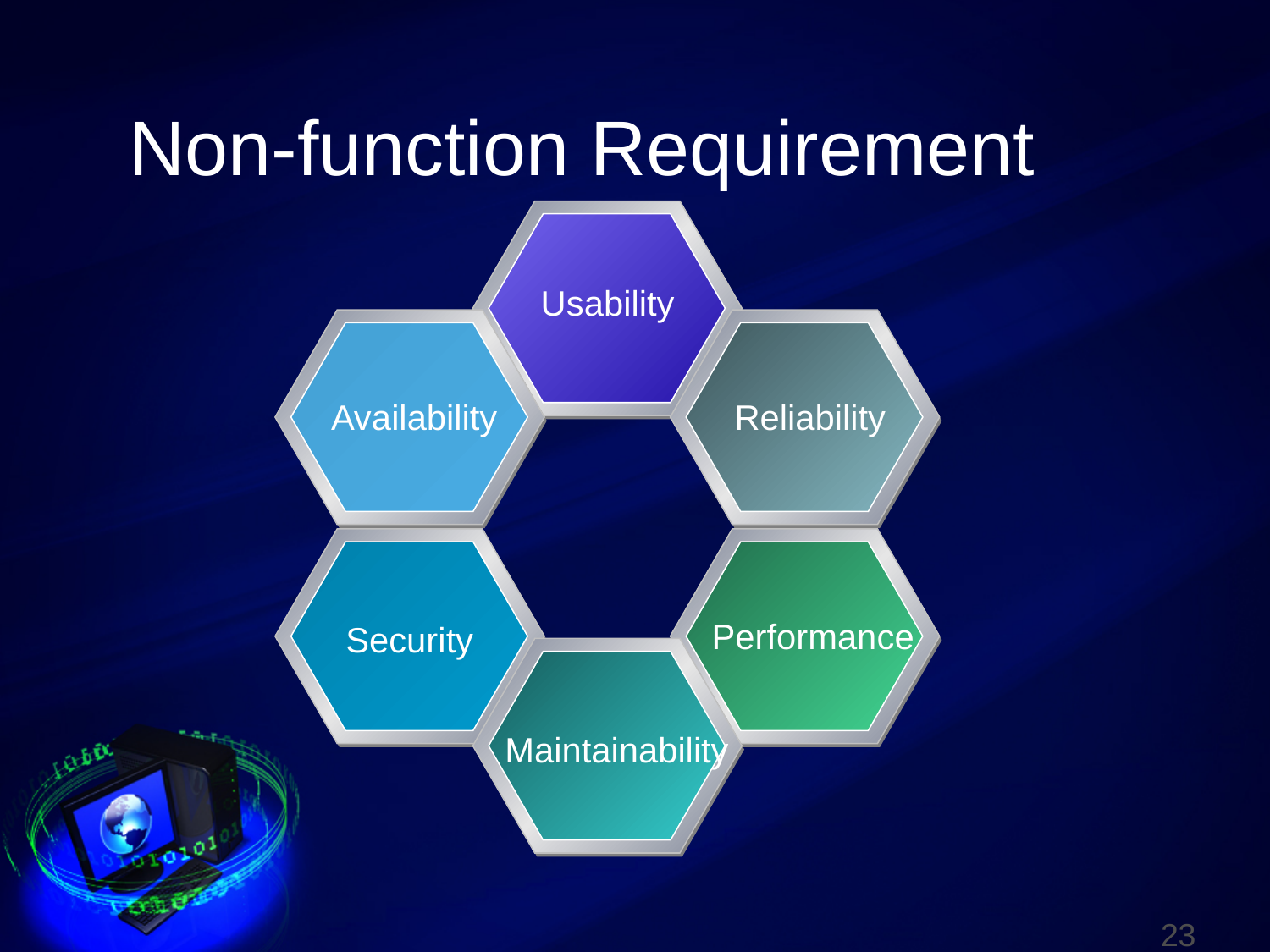

# Non-function Requirement

Usability

Availability

Reliability

Security

Performance

Maintainability
23